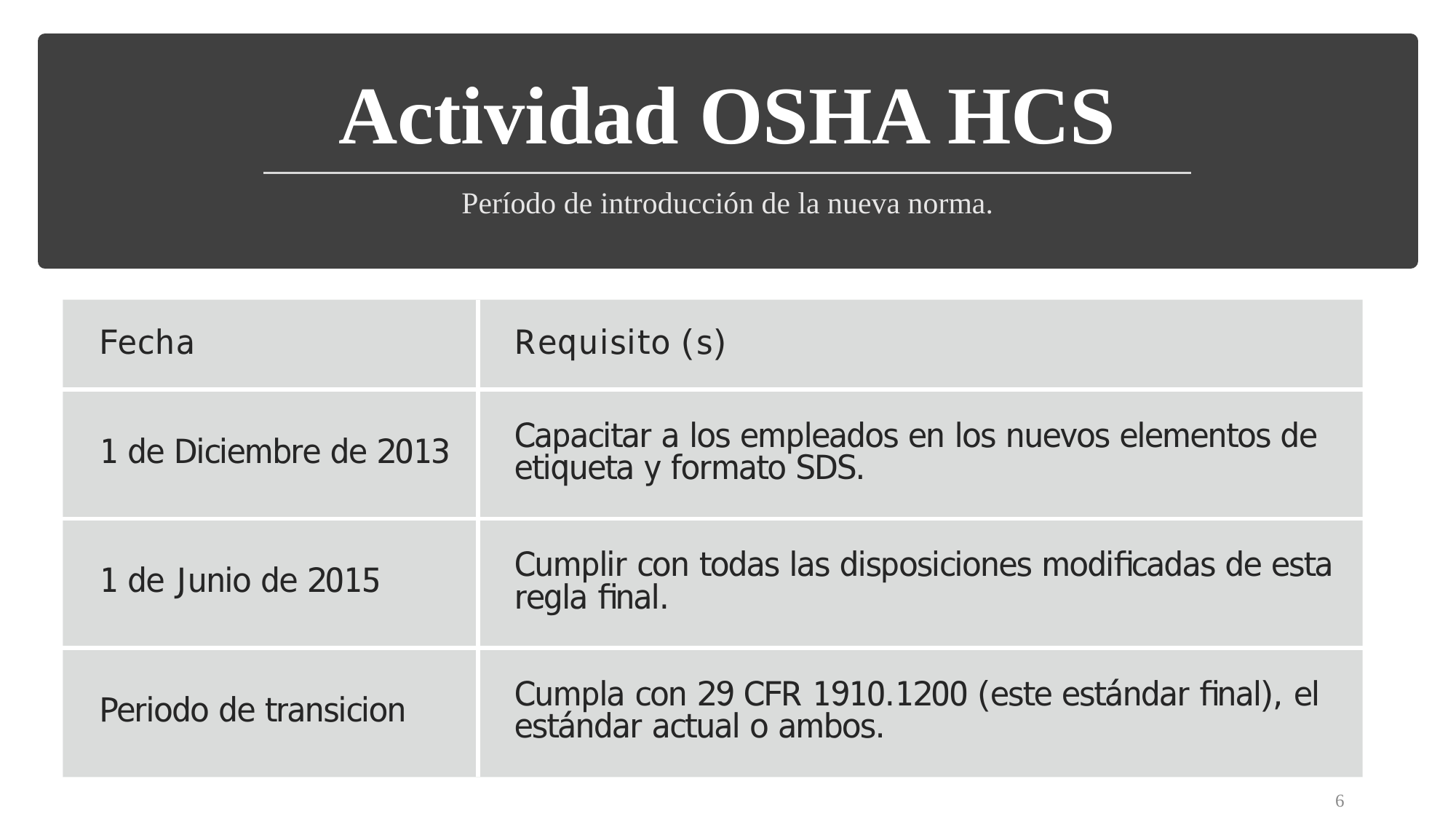

# Actividad OSHA HCS
Período de introducción de la nueva norma.
| Fecha | Requisito (s) |
| --- | --- |
| 1 de Diciembre de 2013 | Capacitar a los empleados en los nuevos elementos de etiqueta y formato SDS. |
| 1 de Junio de 2015 | Cumplir con todas las disposiciones modificadas de esta regla final. |
| Periodo de transicion | Cumpla con 29 CFR 1910.1200 (este estándar final), el estándar actual o ambos. |
6